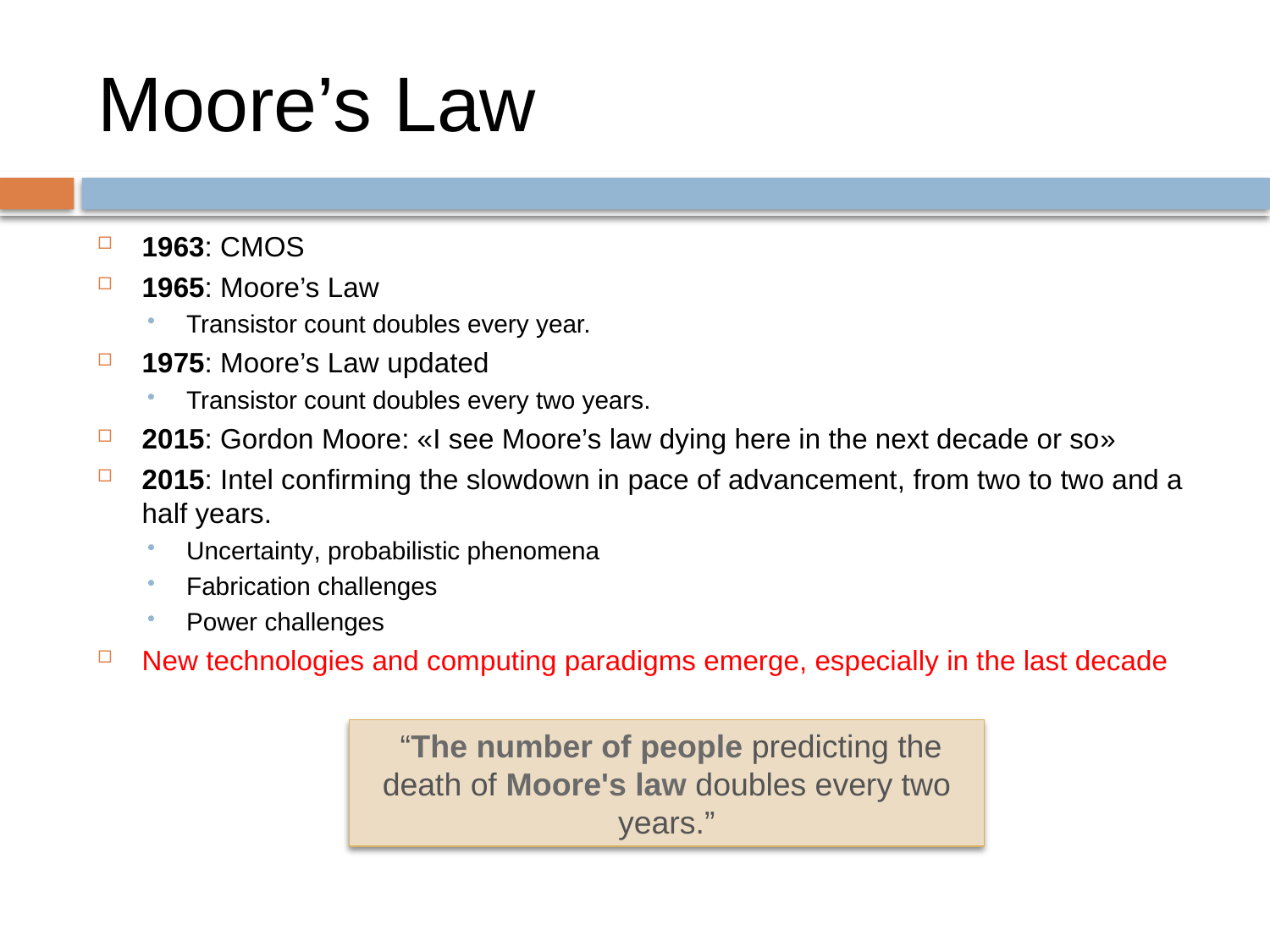

# Moore’s Law
1963: CMOS
1965: Moore’s Law
Transistor count doubles every year.
1975: Moore’s Law updated
Transistor count doubles every two years.
2015: Gordon Moore: «I see Moore’s law dying here in the next decade or so»
2015: Intel confirming the slowdown in pace of advancement, from two to two and a half years.
Uncertainty, probabilistic phenomena
Fabrication challenges
Power challenges
New technologies and computing paradigms emerge, especially in the last decade
 “The number of people predicting the death of Moore's law doubles every two years.”